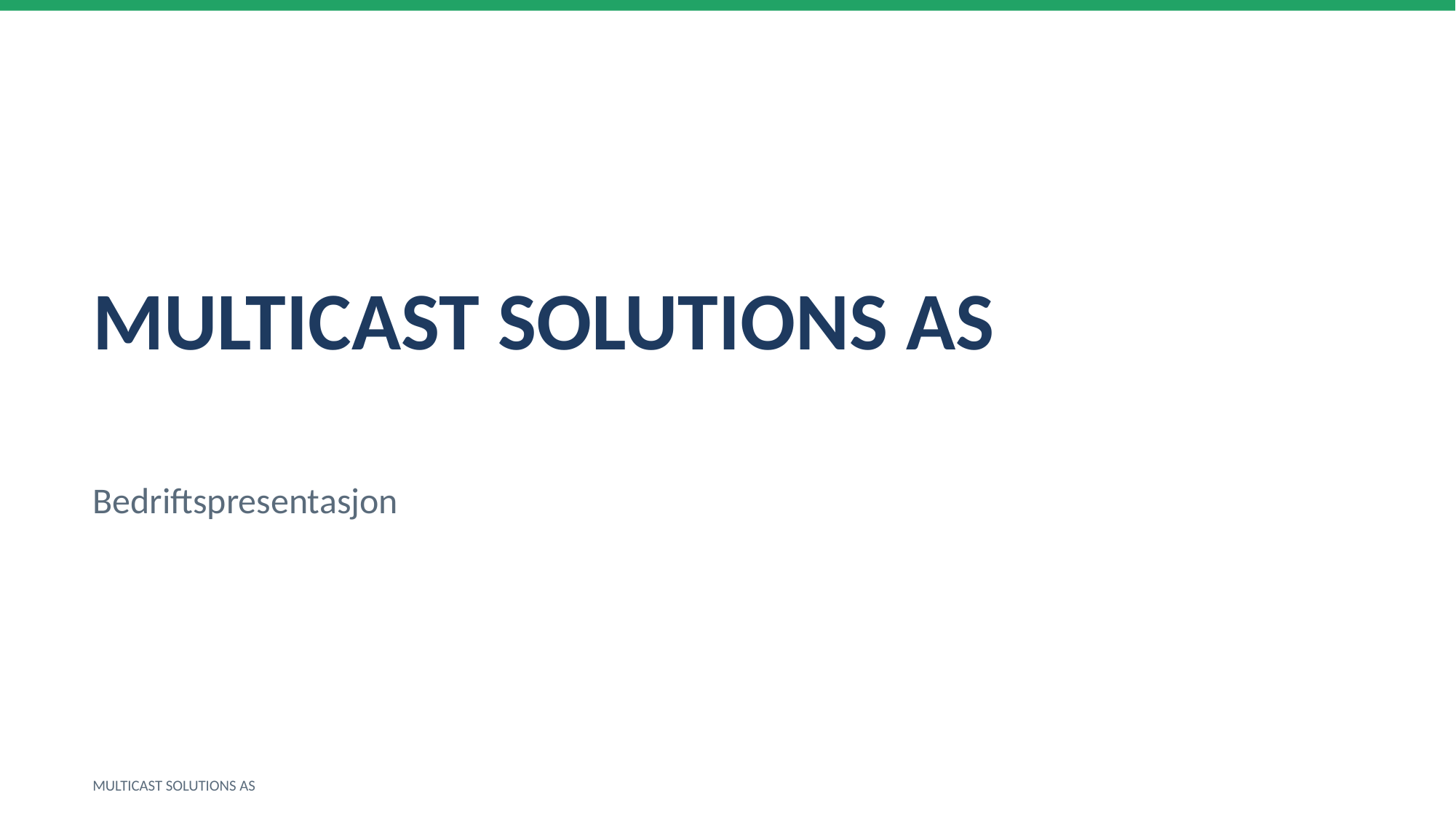

MULTICAST SOLUTIONS AS
Bedriftspresentasjon
MULTICAST SOLUTIONS AS